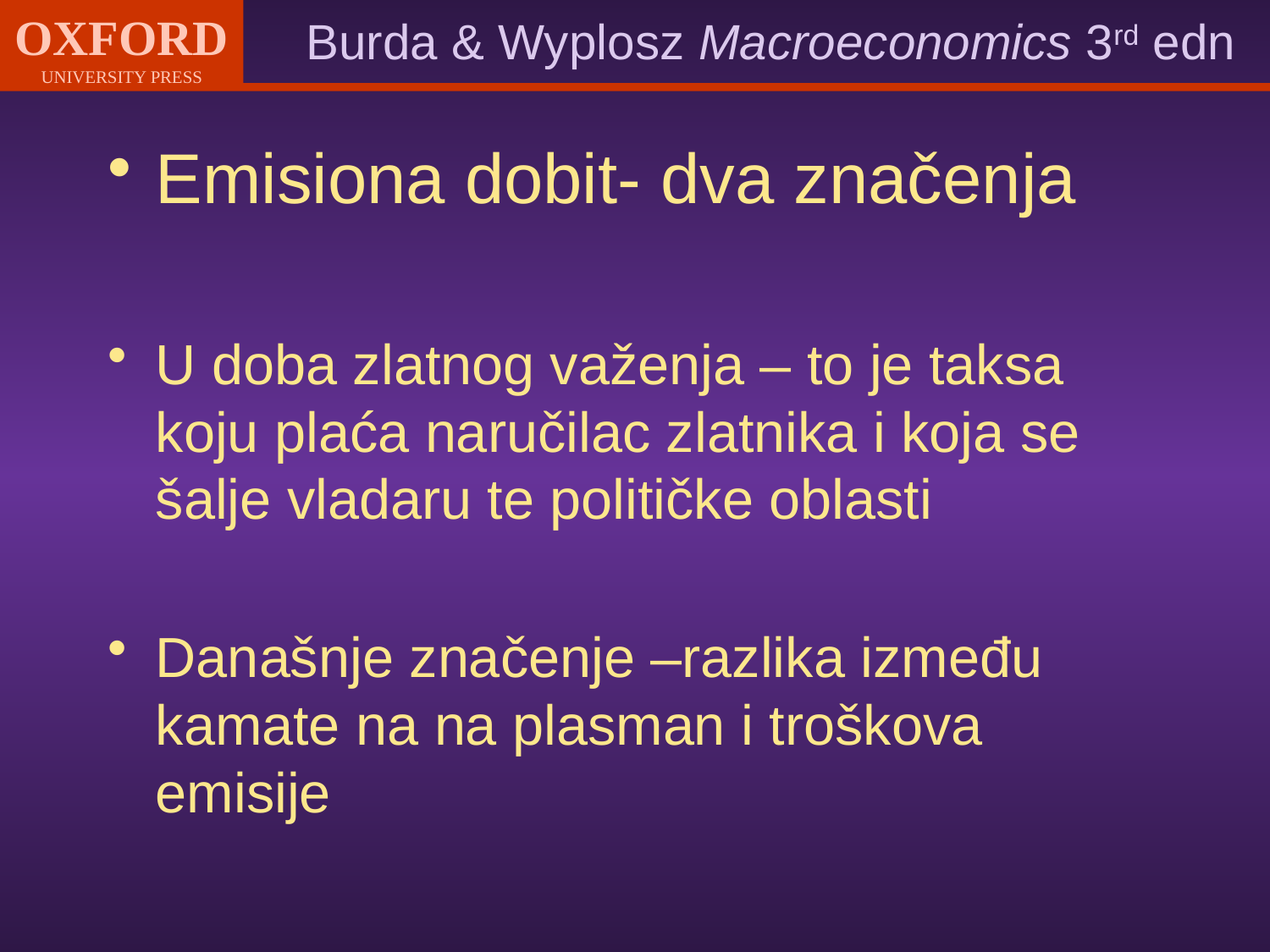

Emisiona dobit- dva značenja

U doba zlatnog važenja – to je taksa koju plaća naručilac zlatnika i koja se šalje vladaru te političke oblasti

Današnje značenje –razlika između kamate na na plasman i troškova emisije
#